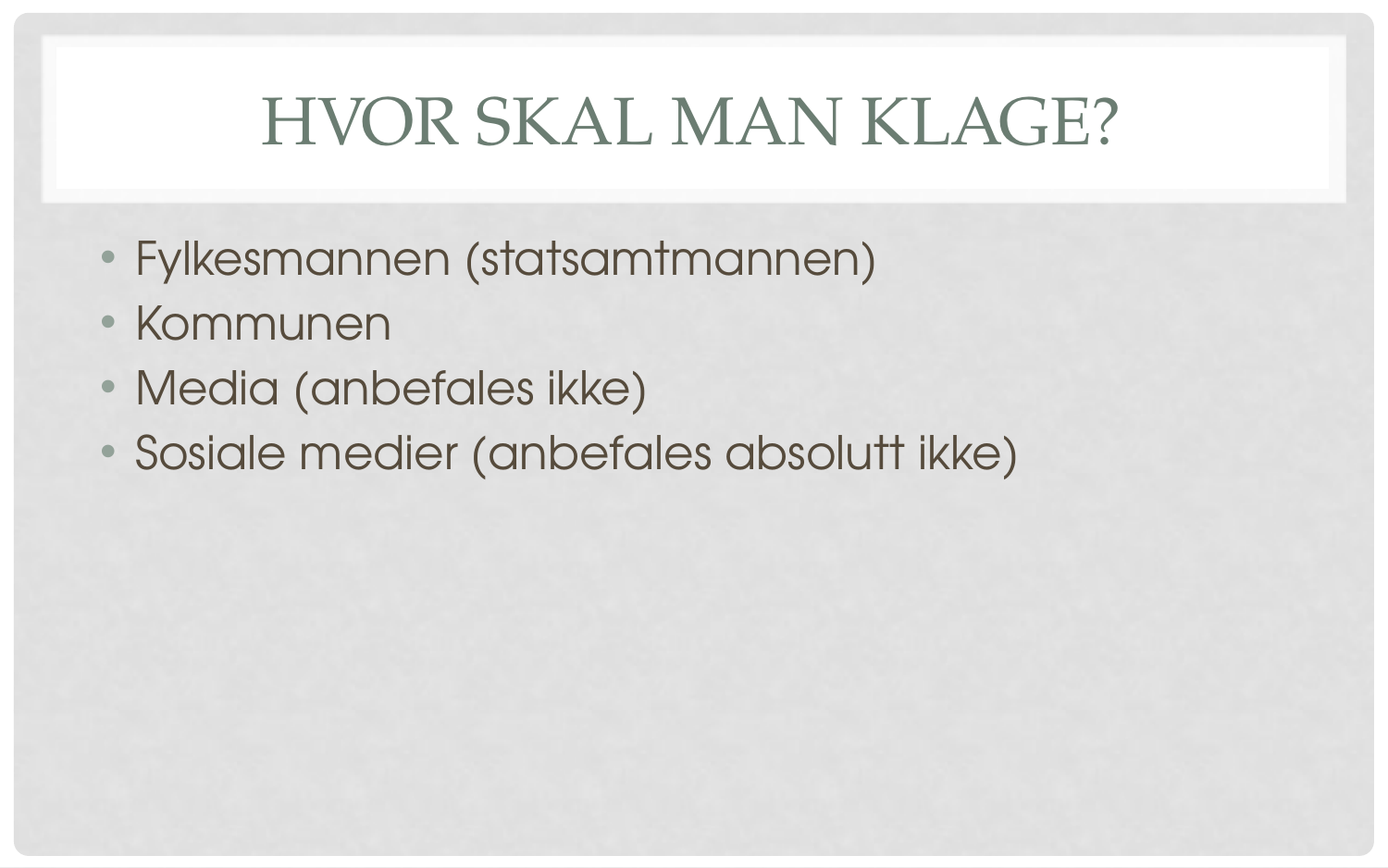

# Hvor skal man klage?
Fylkesmannen (statsamtmannen)
Kommunen
Media (anbefales ikke)
Sosiale medier (anbefales absolutt ikke)